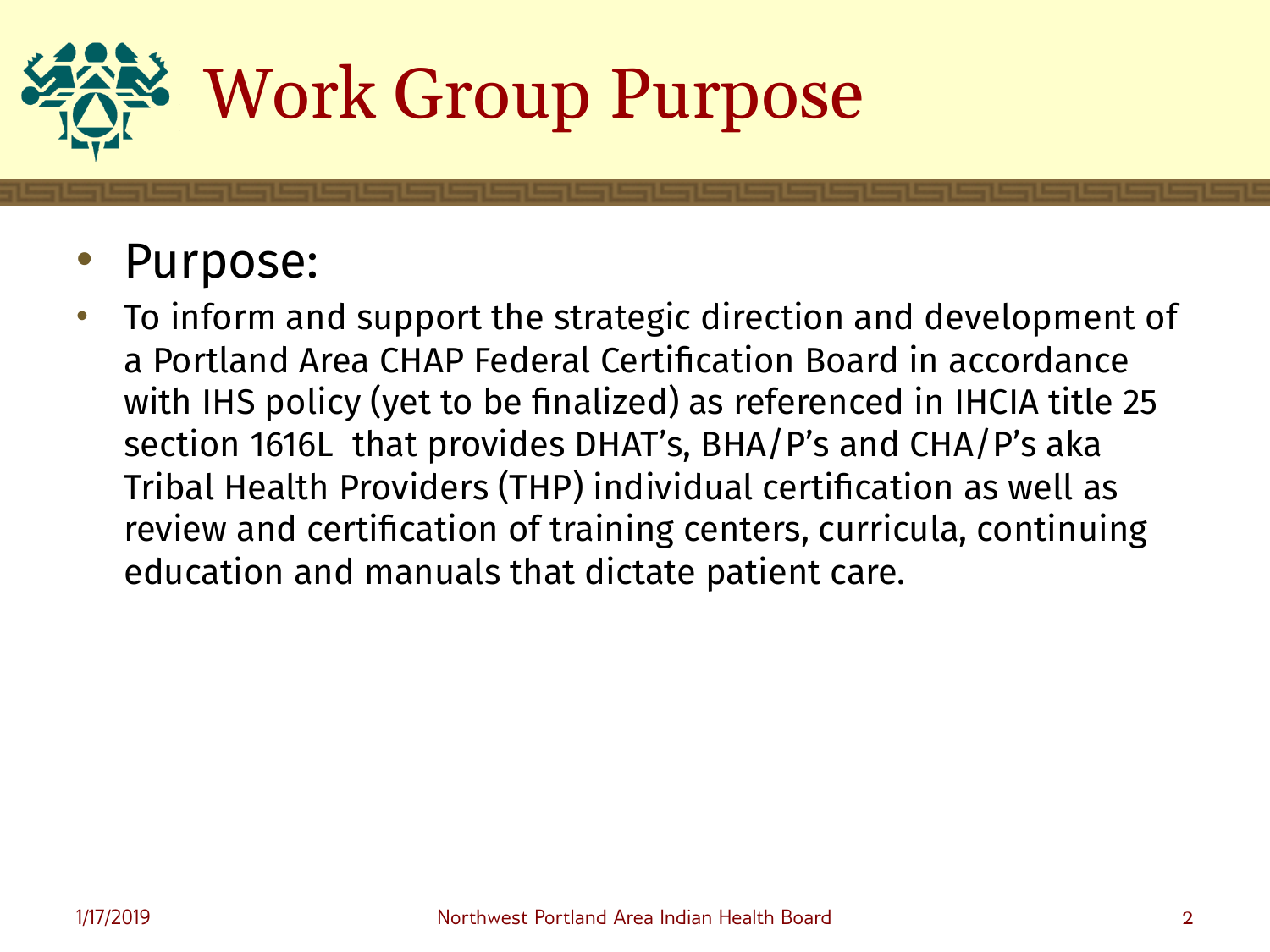

# Work Group Purpose
Purpose:
To inform and support the strategic direction and development of a Portland Area CHAP Federal Certification Board in accordance with IHS policy (yet to be finalized) as referenced in IHCIA title 25 section 1616L  that provides DHAT’s, BHA/P’s and CHA/P’s aka Tribal Health Providers (THP) individual certification as well as review and certification of training centers, curricula, continuing education and manuals that dictate patient care.

1/17/2019
Northwest Portland Area Indian Health Board
2